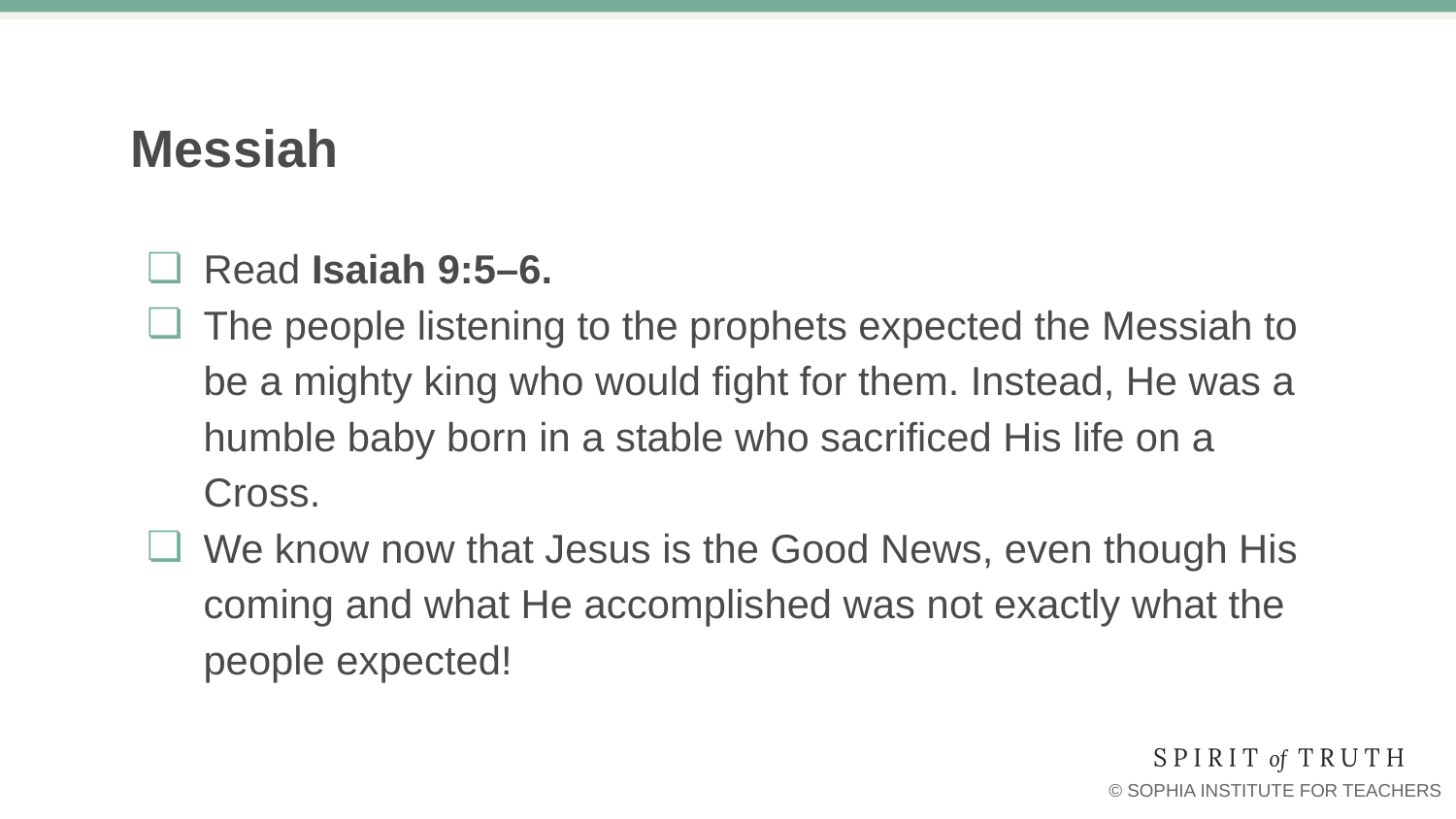

# Messiah
Read Isaiah 9:5–6.
The people listening to the prophets expected the Messiah to be a mighty king who would fight for them. Instead, He was a humble baby born in a stable who sacrificed His life on a Cross.
We know now that Jesus is the Good News, even though His coming and what He accomplished was not exactly what the people expected!